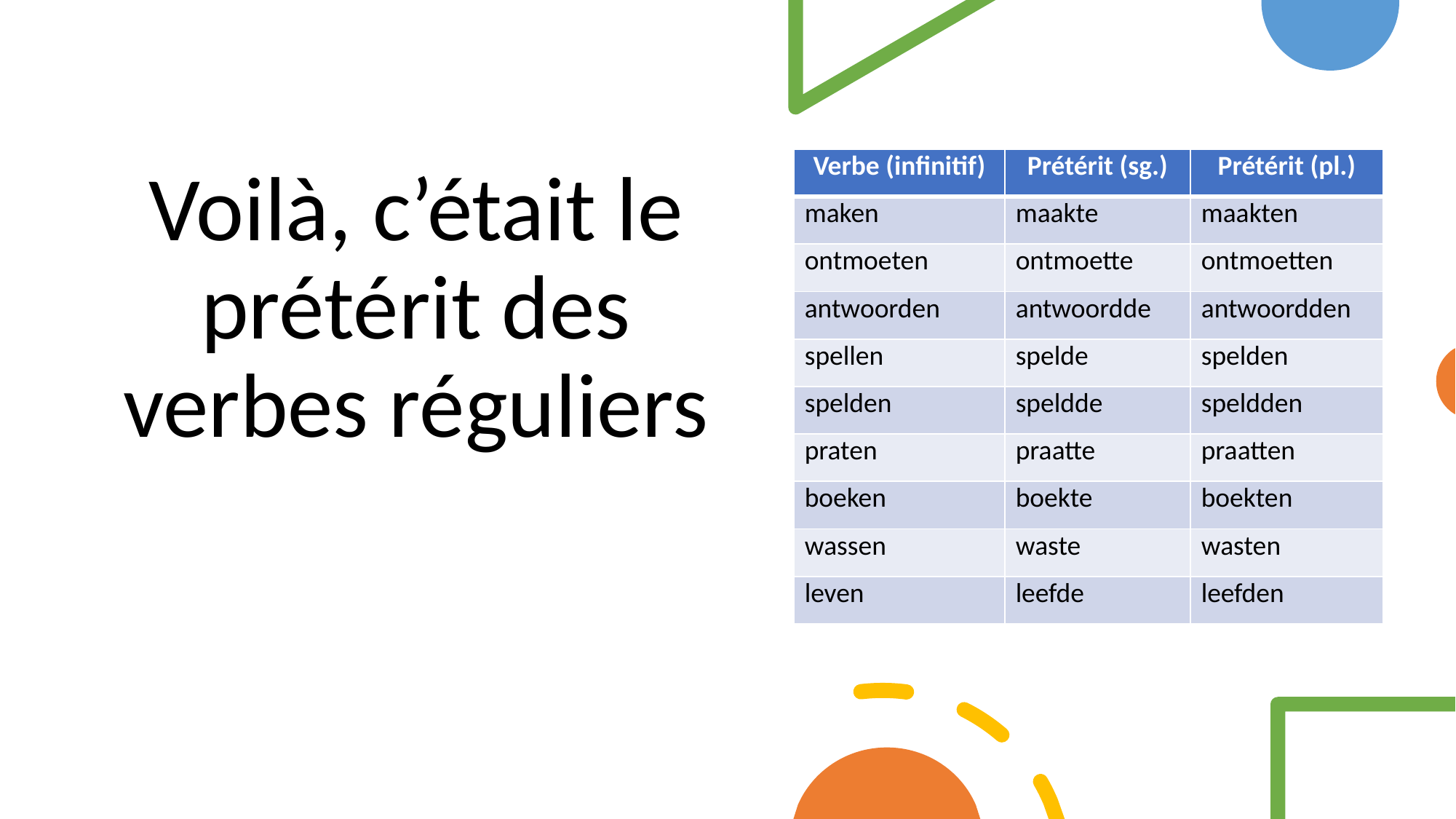

# Voilà, c’était le prétérit des verbes réguliers
| Verbe (infinitif) | Prétérit (sg.) | Prétérit (pl.) |
| --- | --- | --- |
| maken | maakte | maakten |
| ontmoeten | ontmoette | ontmoetten |
| antwoorden | antwoordde | antwoordden |
| spellen | spelde | spelden |
| spelden | speldde | speldden |
| praten | praatte | praatten |
| boeken | boekte | boekten |
| wassen | waste | wasten |
| leven | leefde | leefden |